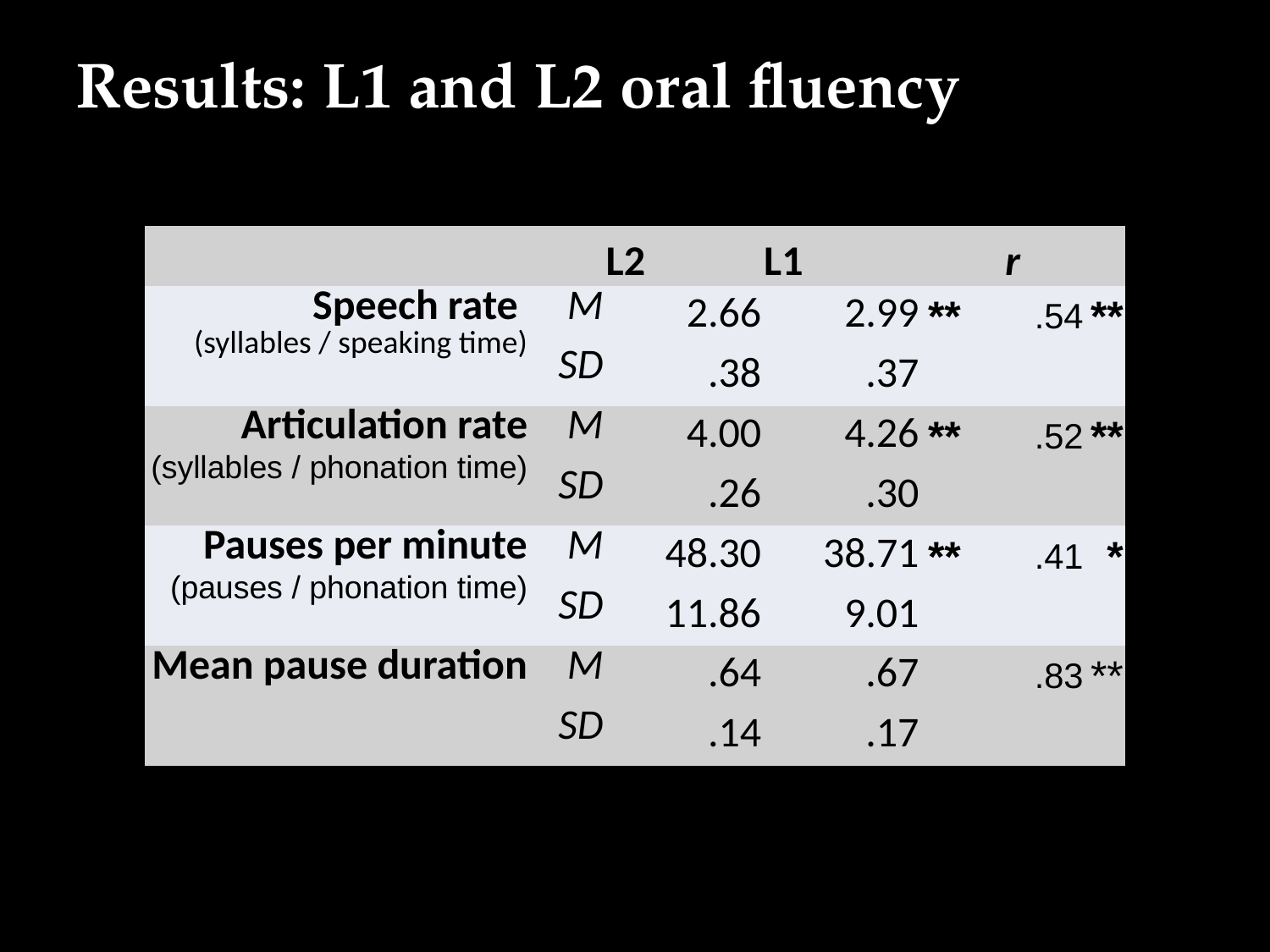

# Results: L1 and L2 oral fluency
|  |  | L2 | L1 |  |  | r |  |
| --- | --- | --- | --- | --- | --- | --- | --- |
| Speech rate (syllables / speaking time) | M | 2.66 | 2.99 | \*\* |  | .54 | \*\* |
|  | SD | .38 | .37 |  |  |  |  |
| Articulation rate (syllables / phonation time) | M | 4.00 | 4.26 | \*\* |  | .52 | \*\* |
|  | SD | .26 | .30 |  |  |  |  |
| Pauses per minute (pauses / phonation time) | M | 48.30 | 38.71 | \*\* |  | .41 | \* |
|  | SD | 11.86 | 9.01 |  |  |  |  |
| Mean pause duration | M | .64 | .67 |  |  | .83 | \*\* |
|  | SD | .14 | .17 |  |  |  |  |